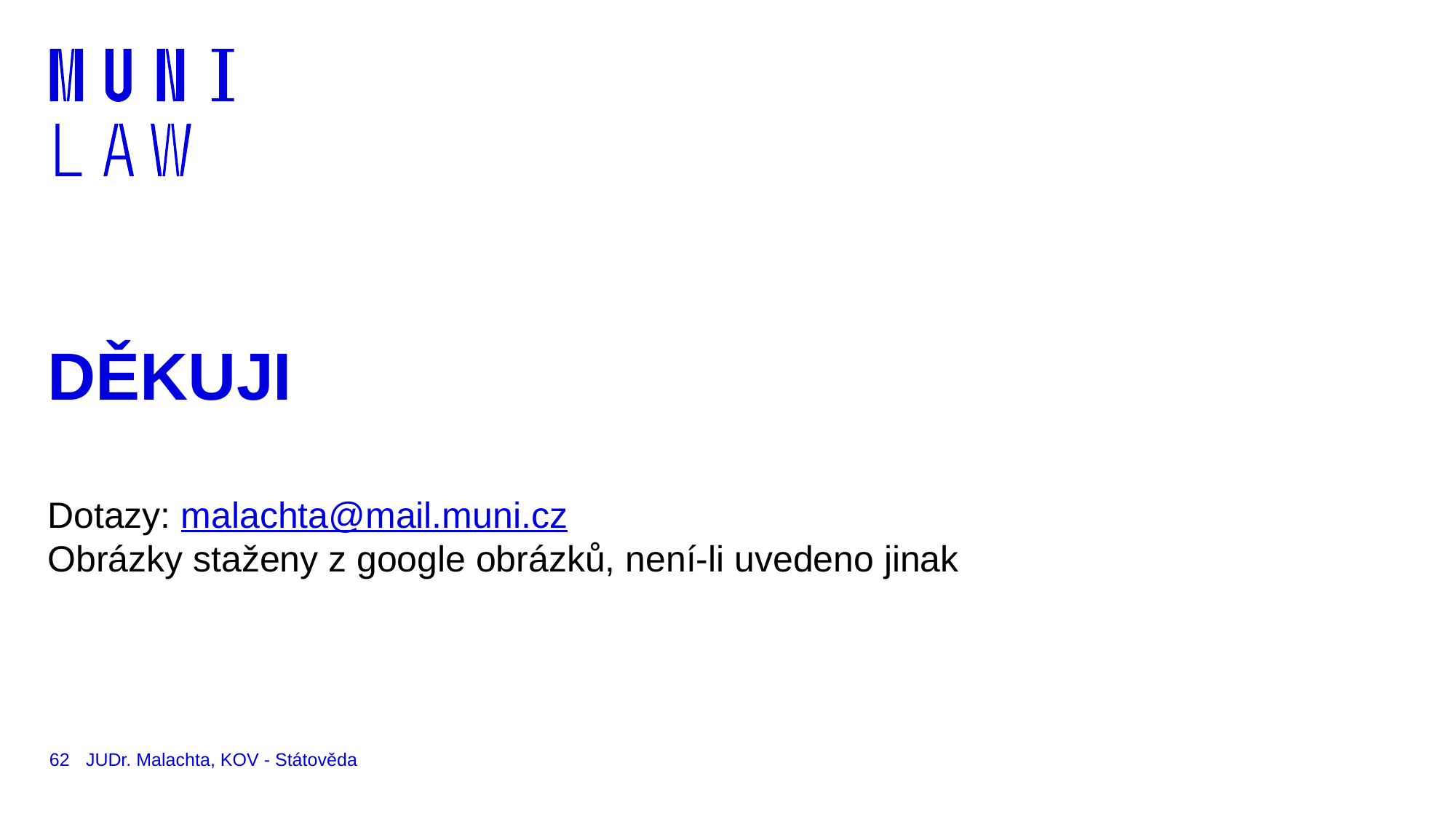

# DĚKUJI
Dotazy: malachta@mail.muni.cz
Obrázky staženy z google obrázků, není-li uvedeno jinak
62
JUDr. Malachta, KOV - Státověda